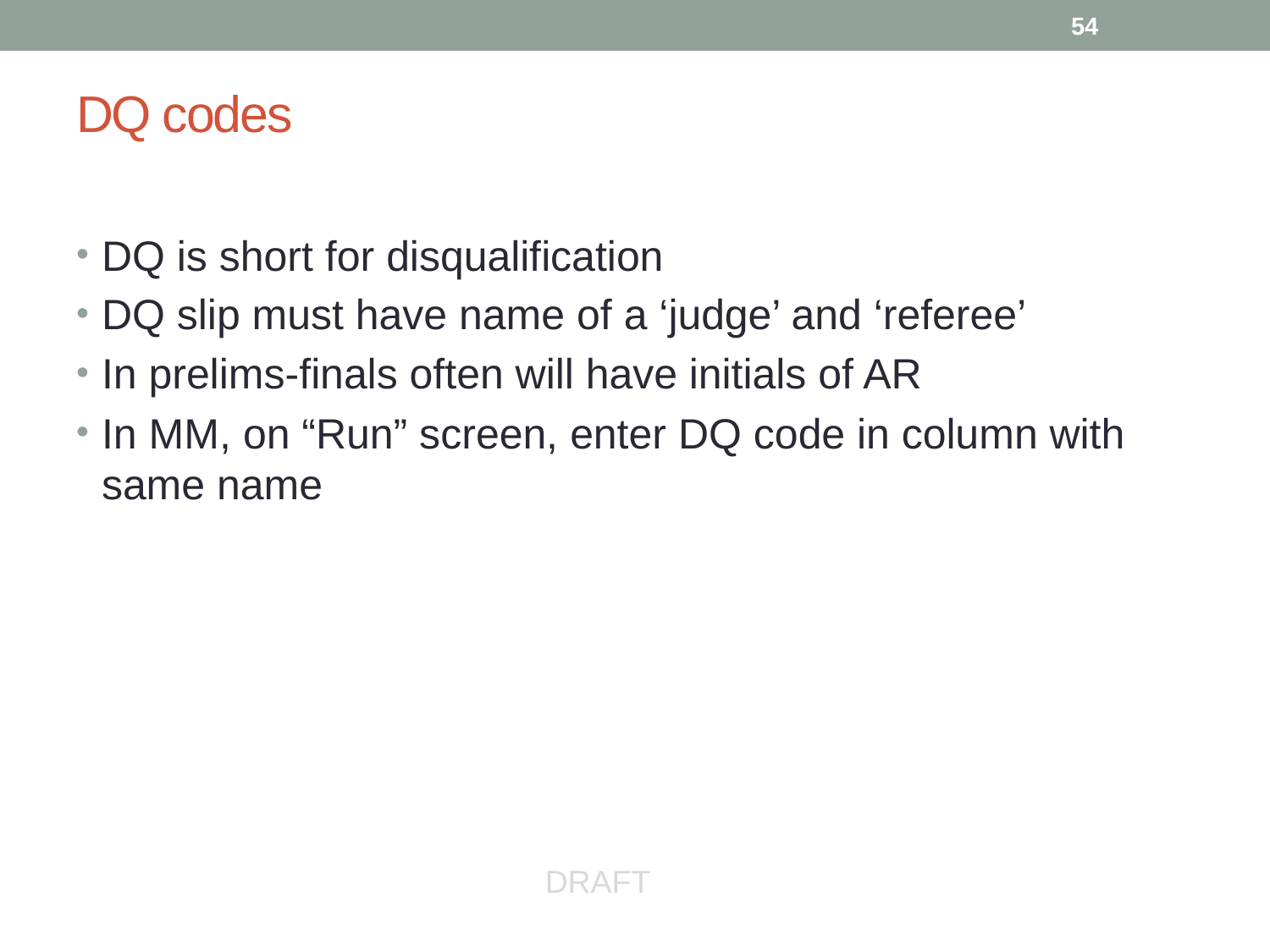

54
# DQ codes
DQ is short for disqualification
DQ slip must have name of a ‘judge’ and ‘referee’
In prelims-finals often will have initials of AR
In MM, on “Run” screen, enter DQ code in column with same name